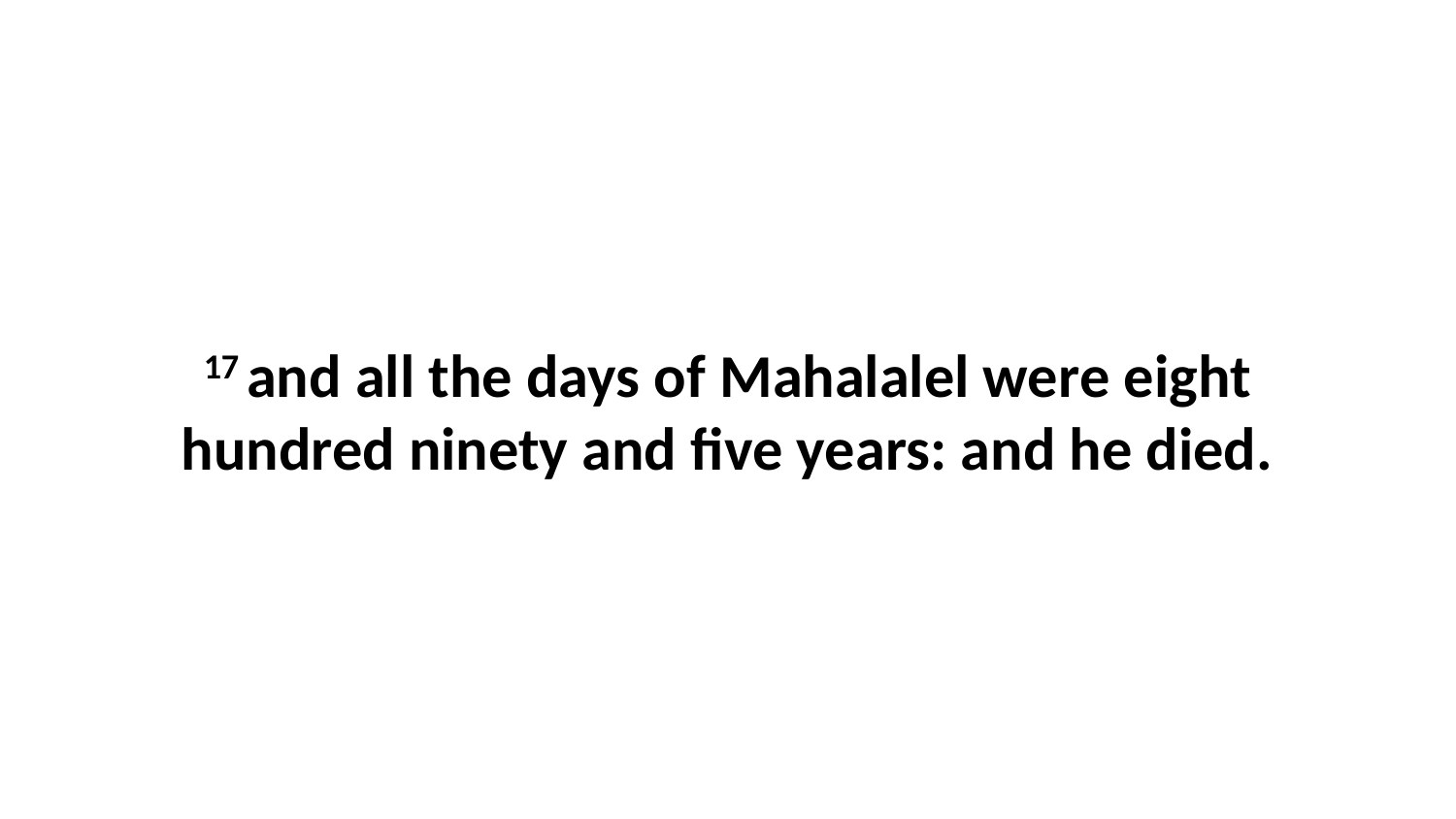

17 and all the days of Mahalalel were eight hundred ninety and five years: and he died.